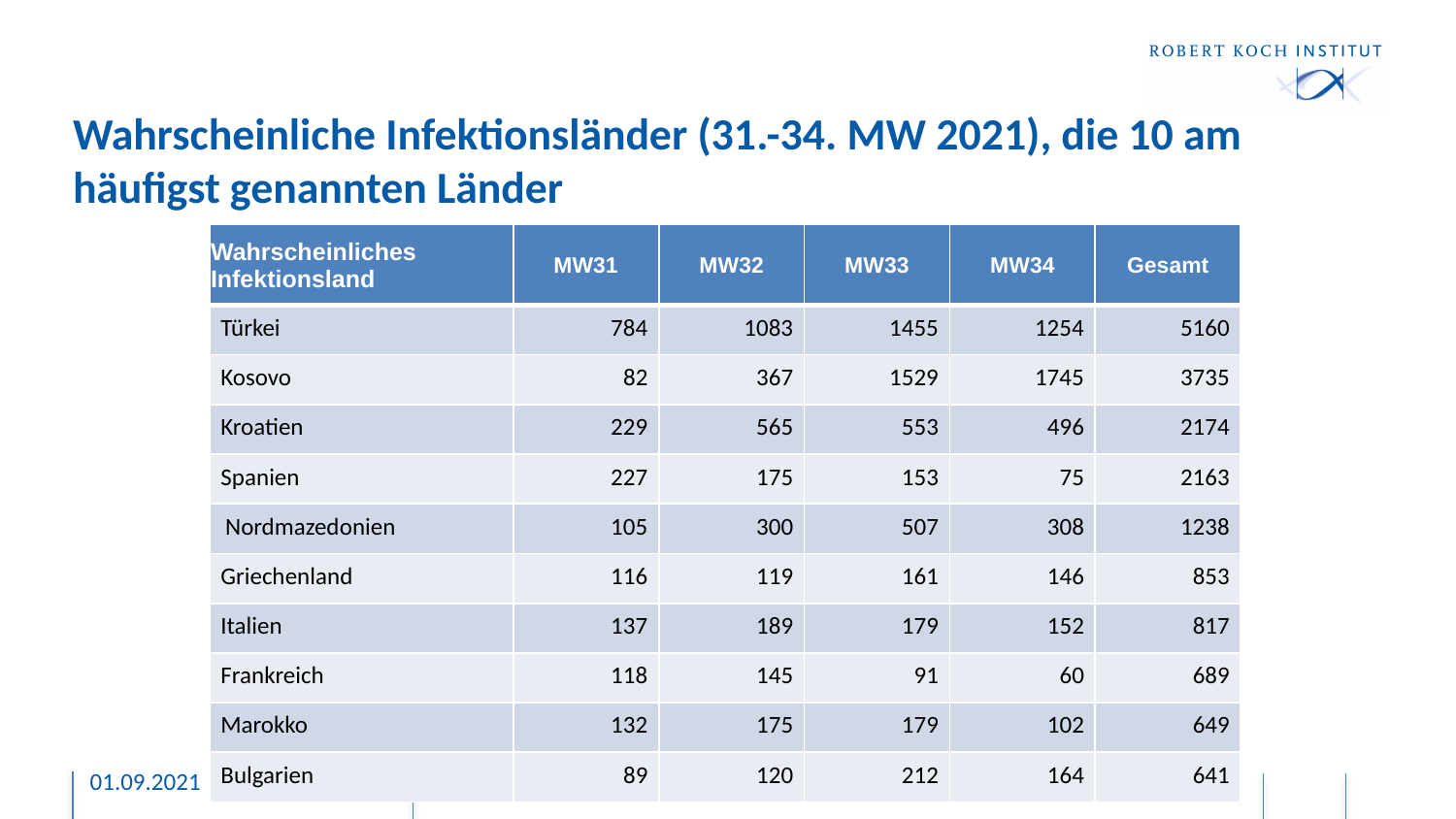

# Wahrscheinliche Infektionsländer (31.-34. MW 2021), die 10 am häufigst genannten Länder
| Wahrscheinliches Infektionsland | MW31 | MW32 | MW33 | MW34 | Gesamt |
| --- | --- | --- | --- | --- | --- |
| Türkei | 784 | 1083 | 1455 | 1254 | 5160 |
| Kosovo | 82 | 367 | 1529 | 1745 | 3735 |
| Kroatien | 229 | 565 | 553 | 496 | 2174 |
| Spanien | 227 | 175 | 153 | 75 | 2163 |
| Nordmazedonien | 105 | 300 | 507 | 308 | 1238 |
| Griechenland | 116 | 119 | 161 | 146 | 853 |
| Italien | 137 | 189 | 179 | 152 | 817 |
| Frankreich | 118 | 145 | 91 | 60 | 689 |
| Marokko | 132 | 175 | 179 | 102 | 649 |
| Bulgarien | 89 | 120 | 212 | 164 | 641 |

01.09.2021